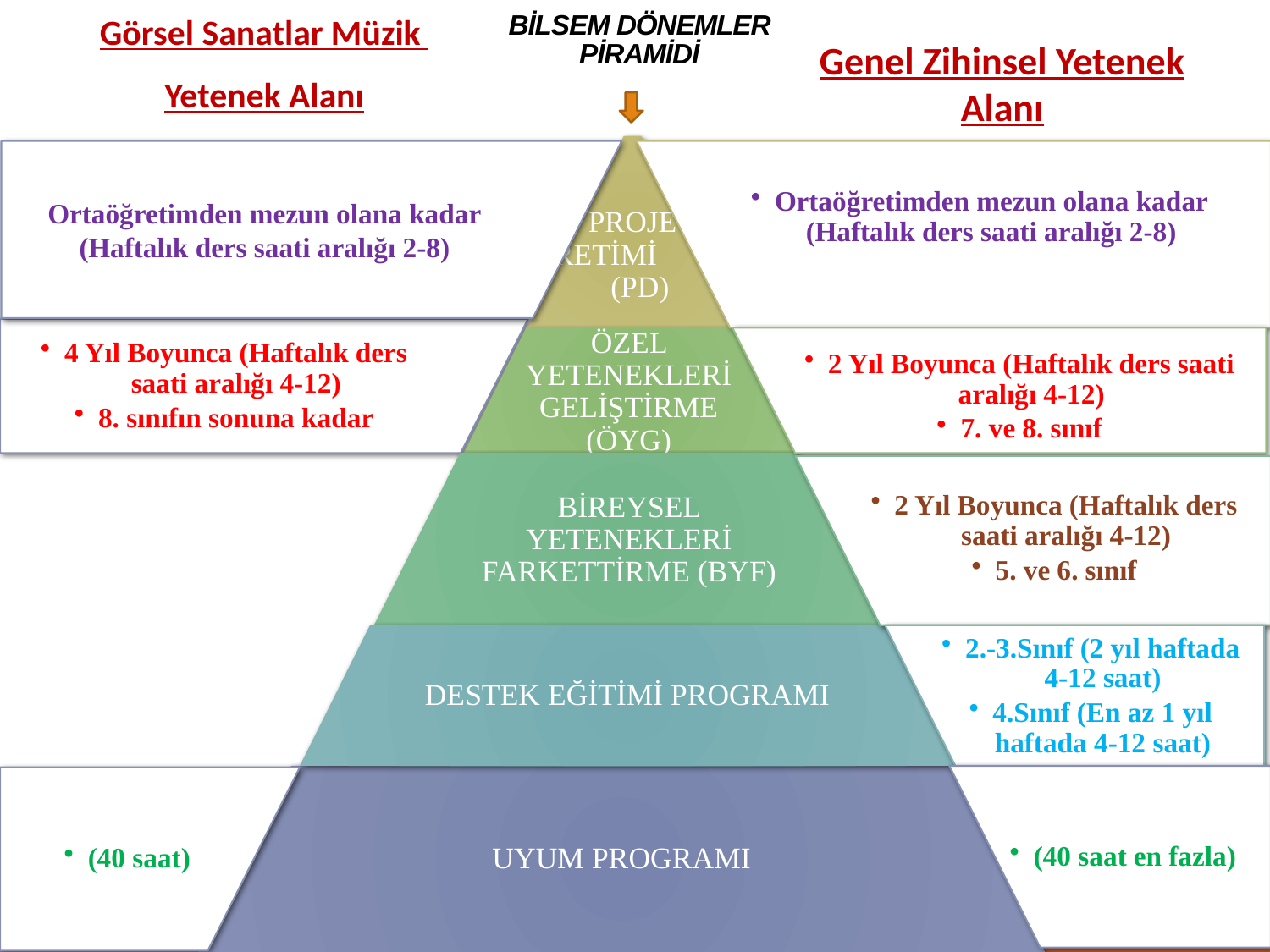

# BİLSEM DÖNEMLER PİRAMİDİ
Görsel Sanatlar Müzik
Yetenek Alanı
Genel Zihinsel Yetenek Alanı

PROJE ÜRETİMİ             (PD)

Ortaöğretimden mezun olana kadar (Haftalık ders saati aralığı 2-8)

Ortaöğretimden mezun olana kadar (Haftalık ders saati aralığı 2-8)

4 Yıl Boyunca (Haftalık ders saati aralığı 4-12)
8. sınıfın sonuna kadar

ÖZEL YETENEKLERİ GELİŞTİRME (ÖYG)

2 Yıl Boyunca (Haftalık ders saati aralığı 4-12)
7. ve 8. sınıf
2 Yıl Boyunca (Haftalık ders saati aralığı 4-12)
5. ve 6. sınıf

BİREYSEL YETENEKLERİ FARKETTİRME (BYF)

2.-3.Sınıf (2 yıl haftada 4-12 saat)
4.Sınıf (En az 1 yıl haftada 4-12 saat)

DESTEK EĞİTİMİ PROGRAMI

UYUM PROGRAMI

(40 saat en fazla)

(40 saat)